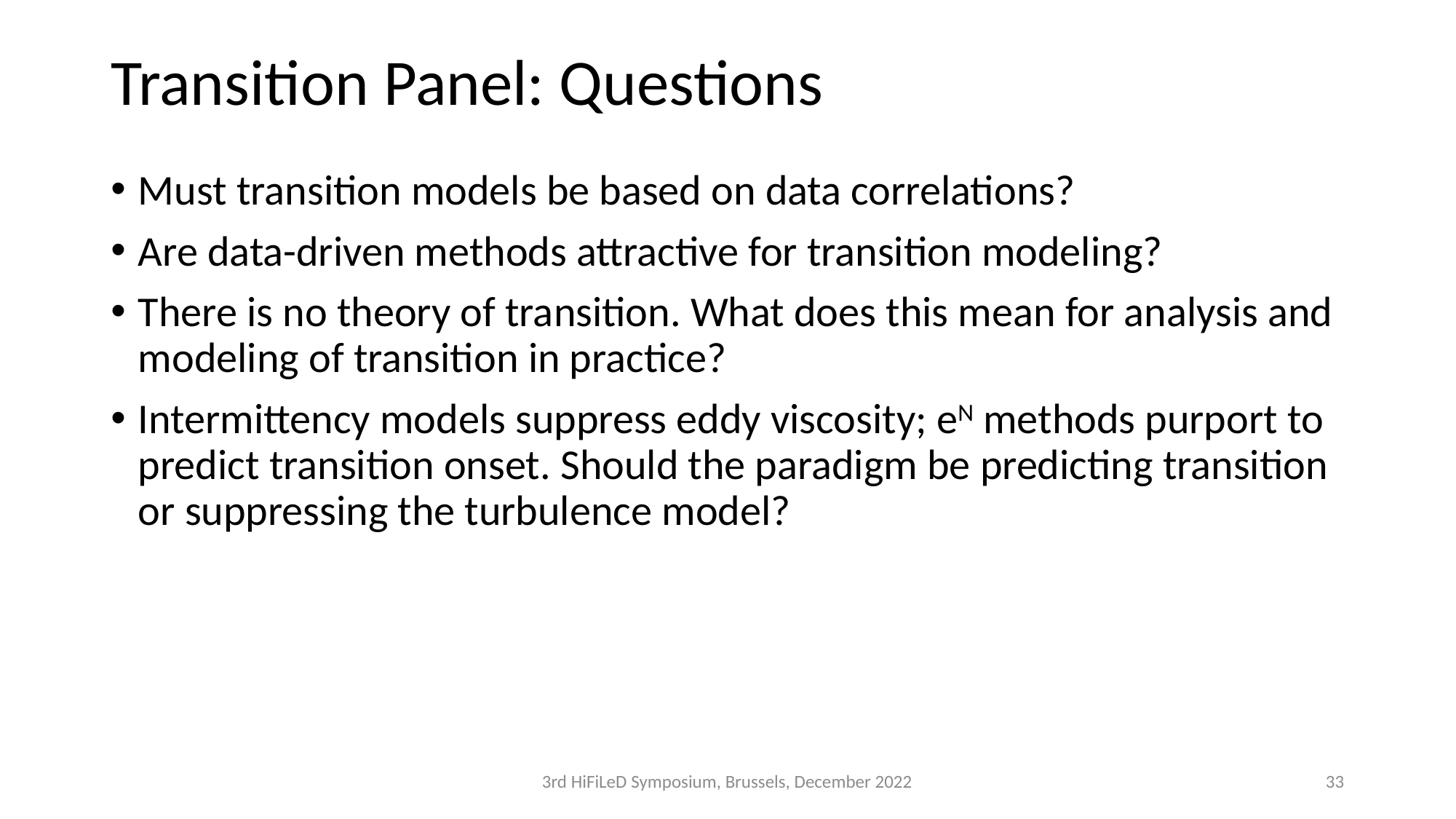

# Transition Panel: Questions
Must transition models be based on data correlations?
Are data-driven methods attractive for transition modeling?
There is no theory of transition. What does this mean for analysis and modeling of transition in practice?
Intermittency models suppress eddy viscosity; eN methods purport to predict transition onset. Should the paradigm be predicting transition or suppressing the turbulence model?

3rd HiFiLeD Symposium, Brussels, December 2022
33